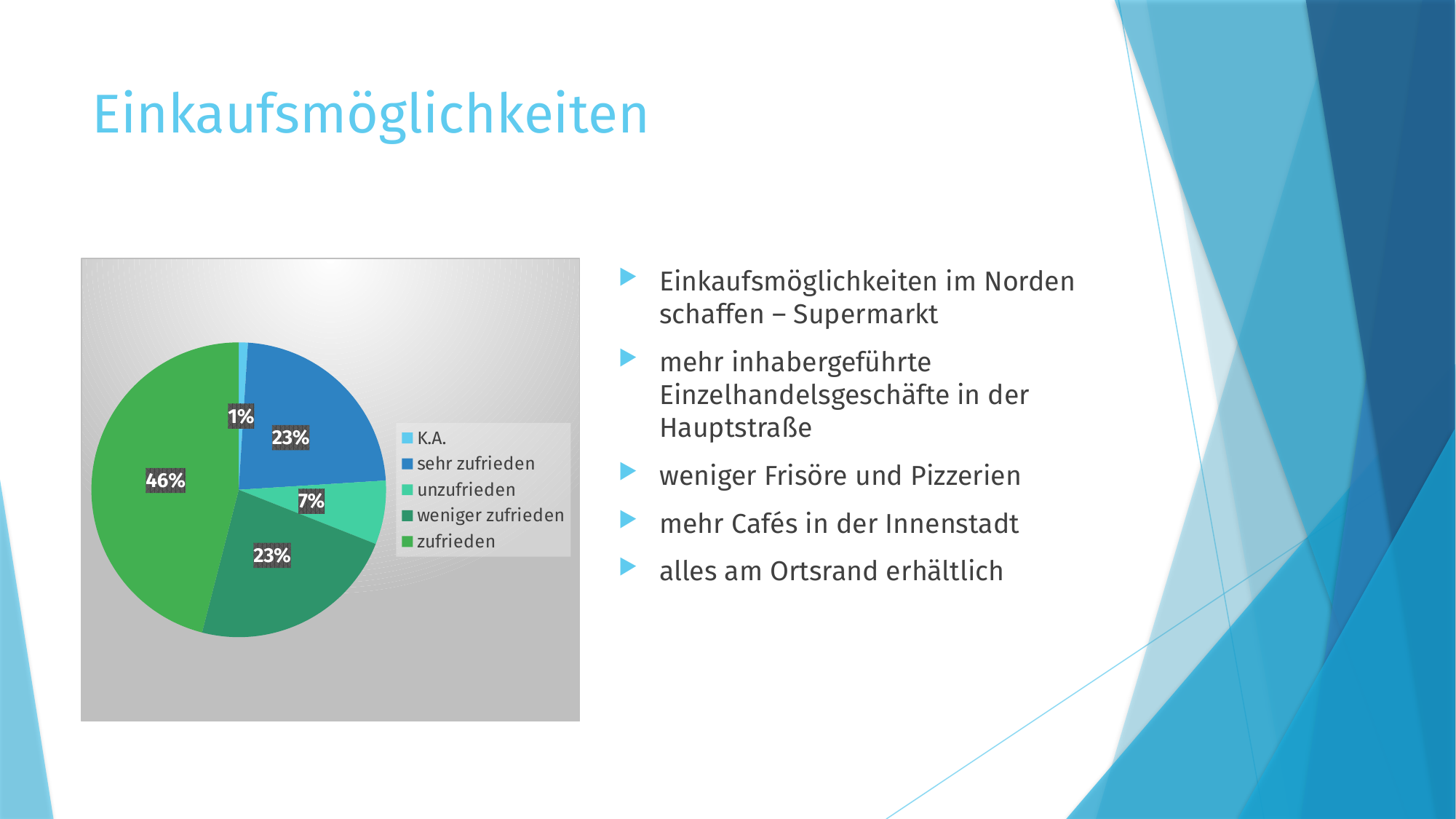

# Einkaufsmöglichkeiten

### Chart

| Category |  |
|---|---|
| K.A. | 0.010000000000000002 |
| sehr zufrieden | 0.23 |
| unzufrieden | 0.07000000000000002 |
| weniger zufrieden | 0.23 |
| zufrieden | 0.46 |
Einkaufsmöglichkeiten im Norden schaffen – Supermarkt
mehr inhabergeführte Einzelhandelsgeschäfte in der Hauptstraße
weniger Frisöre und Pizzerien
mehr Cafés in der Innenstadt
alles am Ortsrand erhältlich